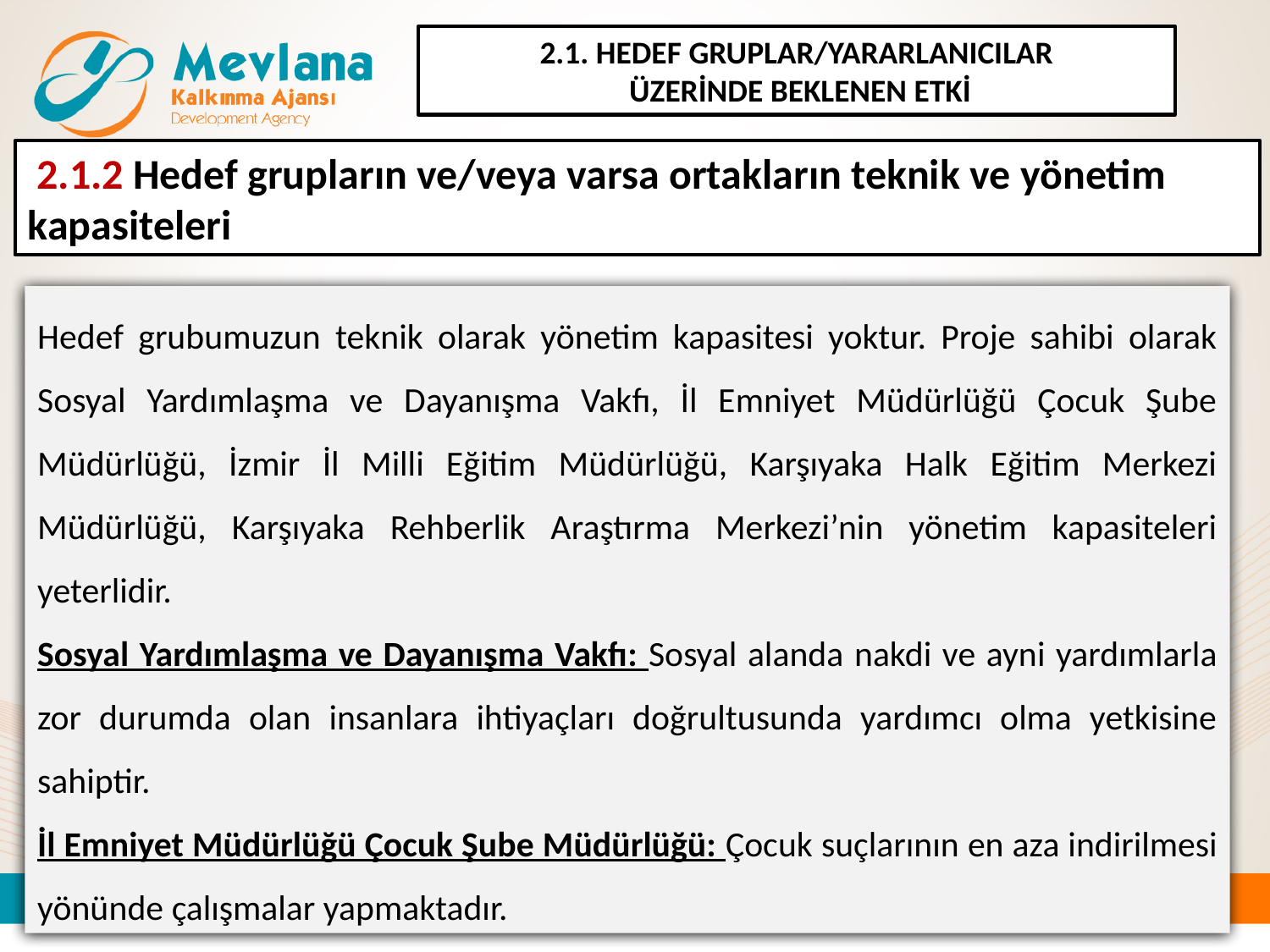

2.1. HEDEF GRUPLAR/YARARLANICILAR
 ÜZERİNDE BEKLENEN ETKİ
 2.1.2 Hedef grupların ve/veya varsa ortakların teknik ve yönetim kapasiteleri
Hedef grubumuzun teknik olarak yönetim kapasitesi yoktur. Proje sahibi olarak Sosyal Yardımlaşma ve Dayanışma Vakfı, İl Emniyet Müdürlüğü Çocuk Şube Müdürlüğü, İzmir İl Milli Eğitim Müdürlüğü, Karşıyaka Halk Eğitim Merkezi Müdürlüğü, Karşıyaka Rehberlik Araştırma Merkezi’nin yönetim kapasiteleri yeterlidir.
Sosyal Yardımlaşma ve Dayanışma Vakfı: Sosyal alanda nakdi ve ayni yardımlarla zor durumda olan insanlara ihtiyaçları doğrultusunda yardımcı olma yetkisine sahiptir.
İl Emniyet Müdürlüğü Çocuk Şube Müdürlüğü: Çocuk suçlarının en aza indirilmesi yönünde çalışmalar yapmaktadır.